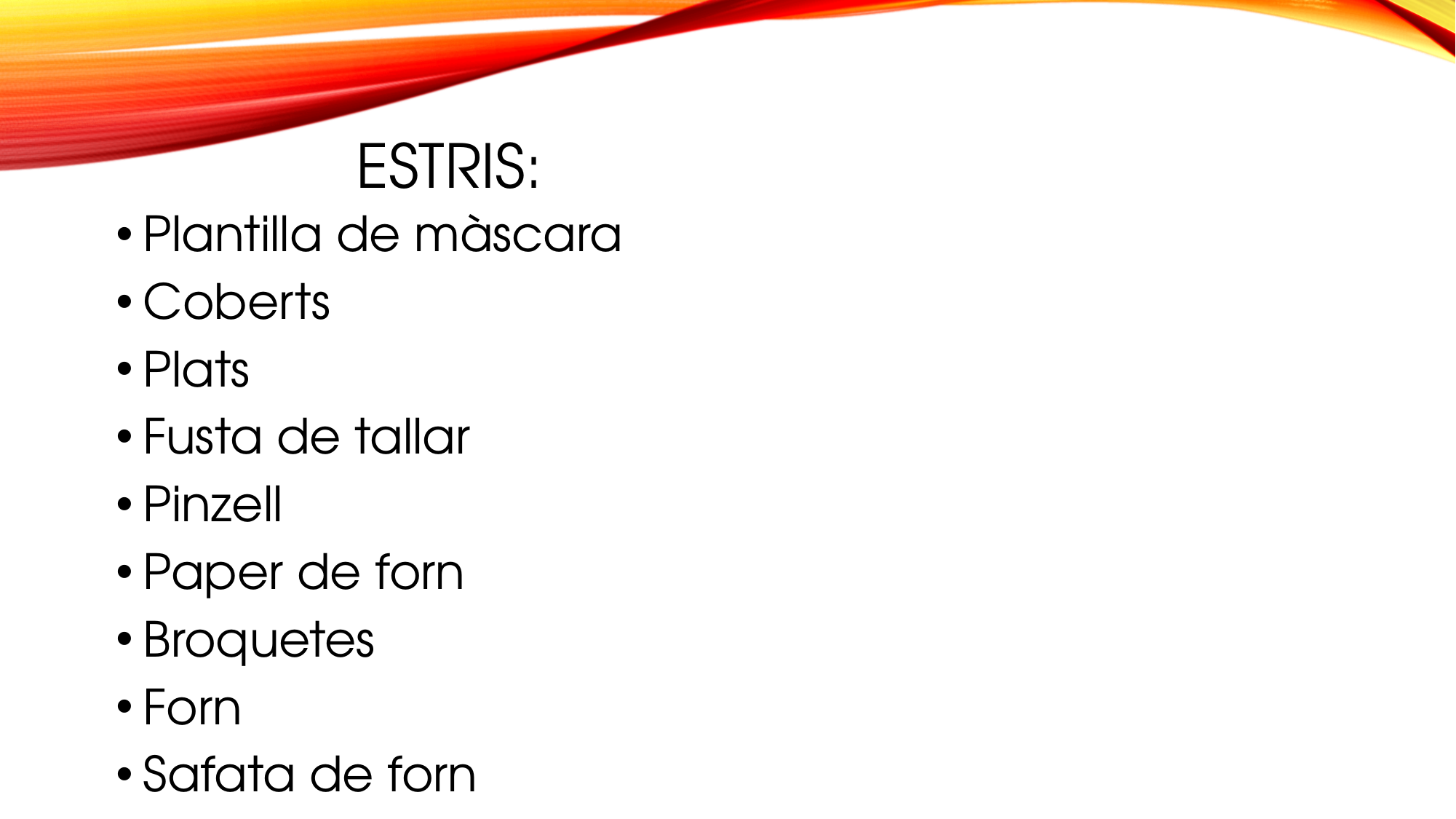

# ESTRIS:
Plantilla de màscara
Coberts
Plats
Fusta de tallar
Pinzell
Paper de forn
Broquetes
Forn
Safata de forn